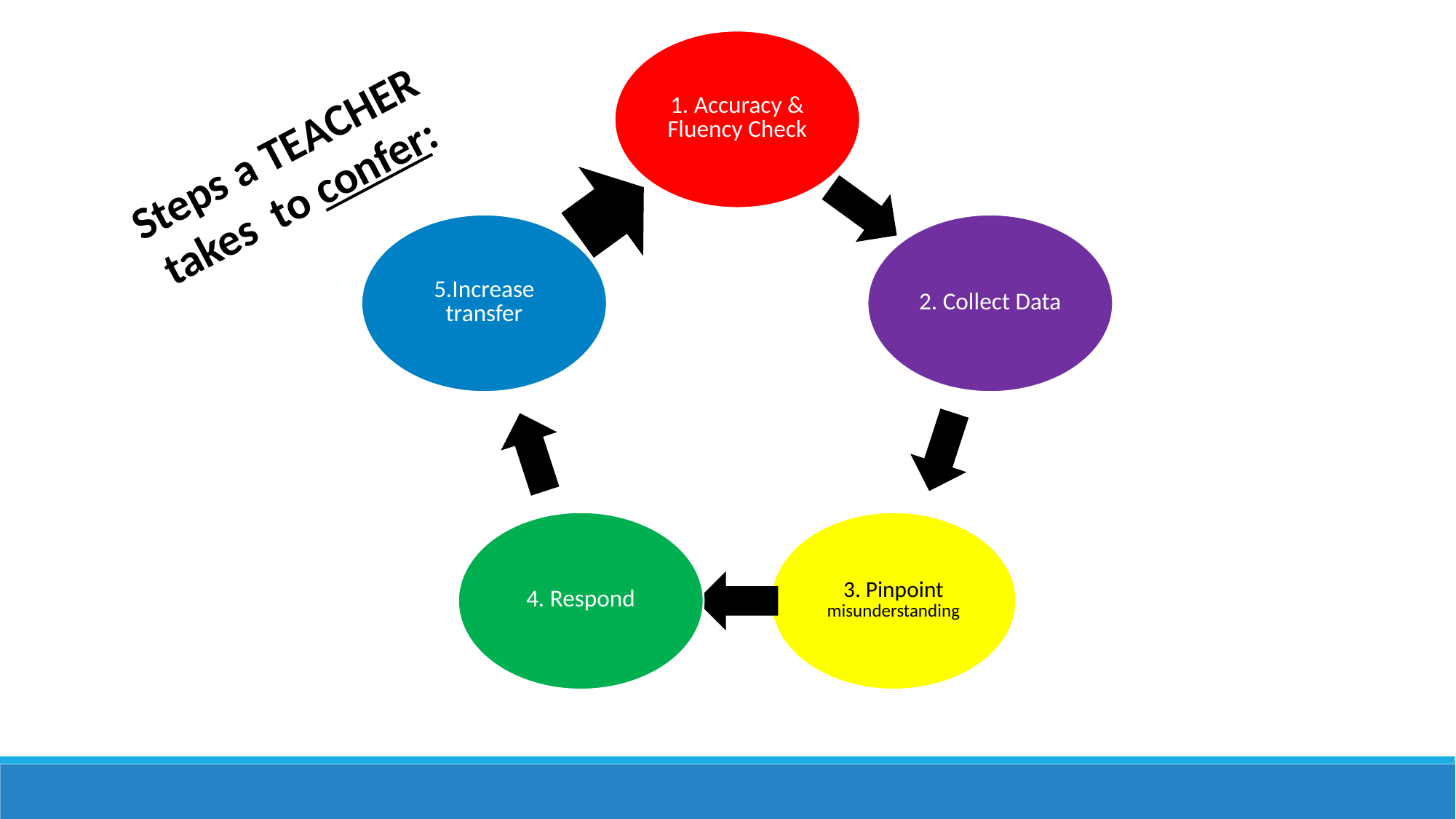

2. Collect Data
3. Pinpoint misunderstanding
4. Respond
5.Increase transfer
1. Accuracy & Fluency Check
Steps a TEACHER takes  to confer: